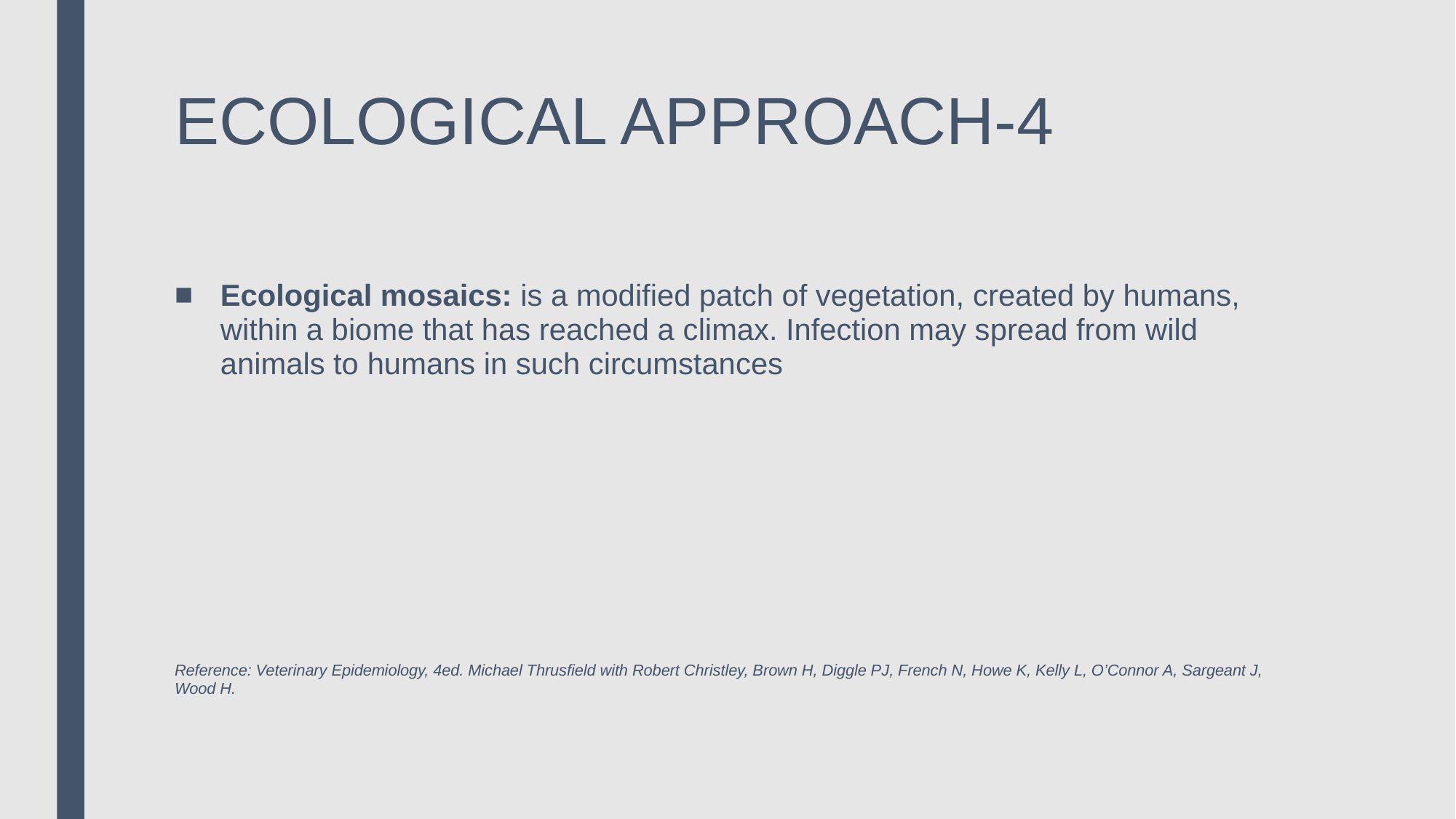

# ECOLOGICAL APPROACH-4
Ecological mosaics: is a modified patch of vegetation, created by humans, within a biome that has reached a climax. Infection may spread from wild animals to humans in such circumstances

Reference: Veterinary Epidemiology, 4ed. Michael Thrusfield with Robert Christley, Brown H, Diggle PJ, French N, Howe K, Kelly L, O’Connor A, Sargeant J, Wood H.